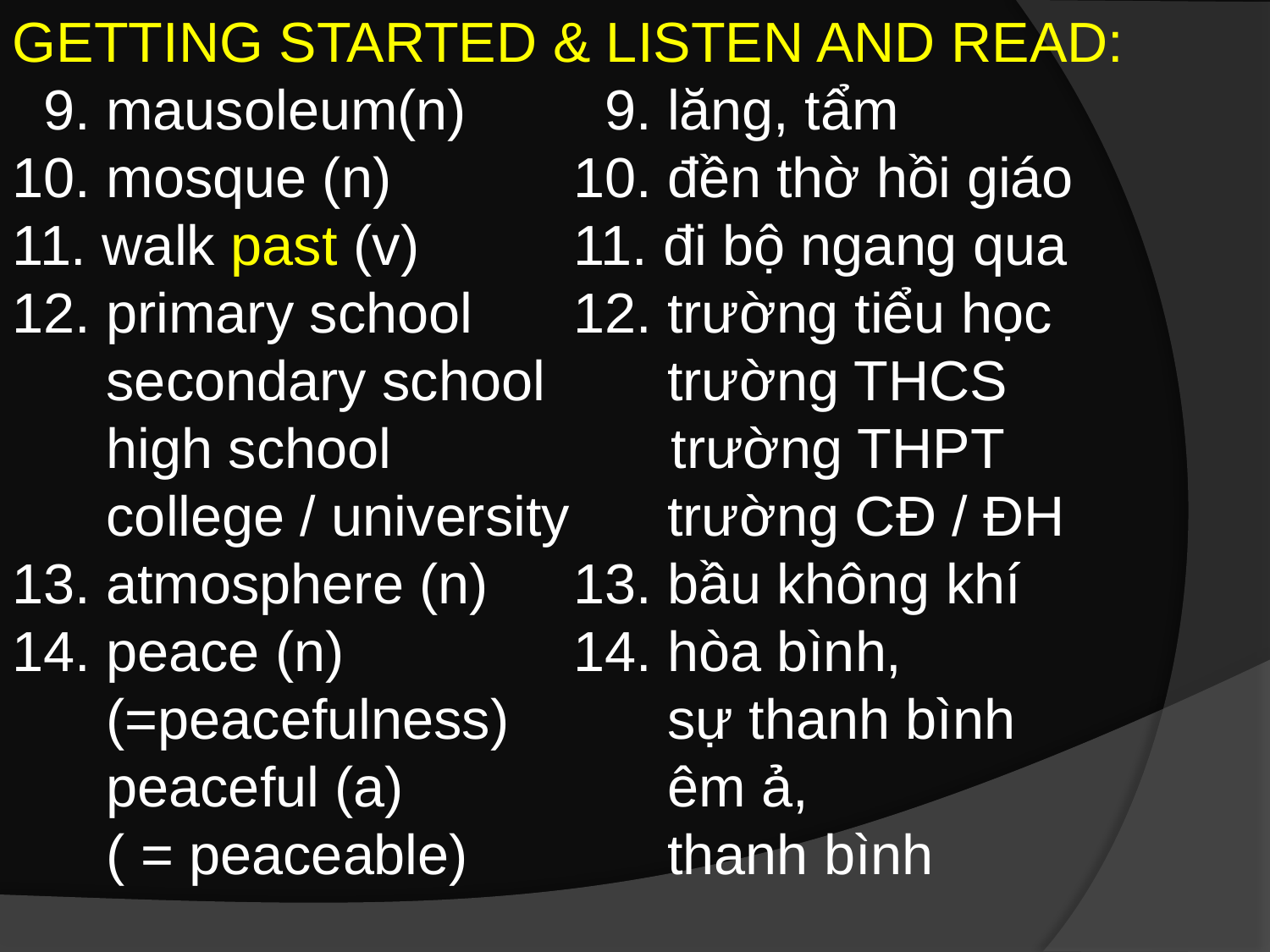

GETTING STARTED & LISTEN AND READ:
  9. mausoleum(n)
10. mosque (n)
11. walk past (v)
12. primary school
      secondary school
      high school
      college / university
13. atmosphere (n)
14. peace (n)
      (=peacefulness)
      peaceful (a)
      ( = peaceable)

  9. lăng, tẩm
10. đền thờ hồi giáo
11. đi bộ ngang qua
12. trường tiểu học
      trường THCS
           trường THPT
      trường CĐ / ĐH
13. bầu không khí
14. hòa bình,
      sự thanh bình
      êm ả,
      thanh bình